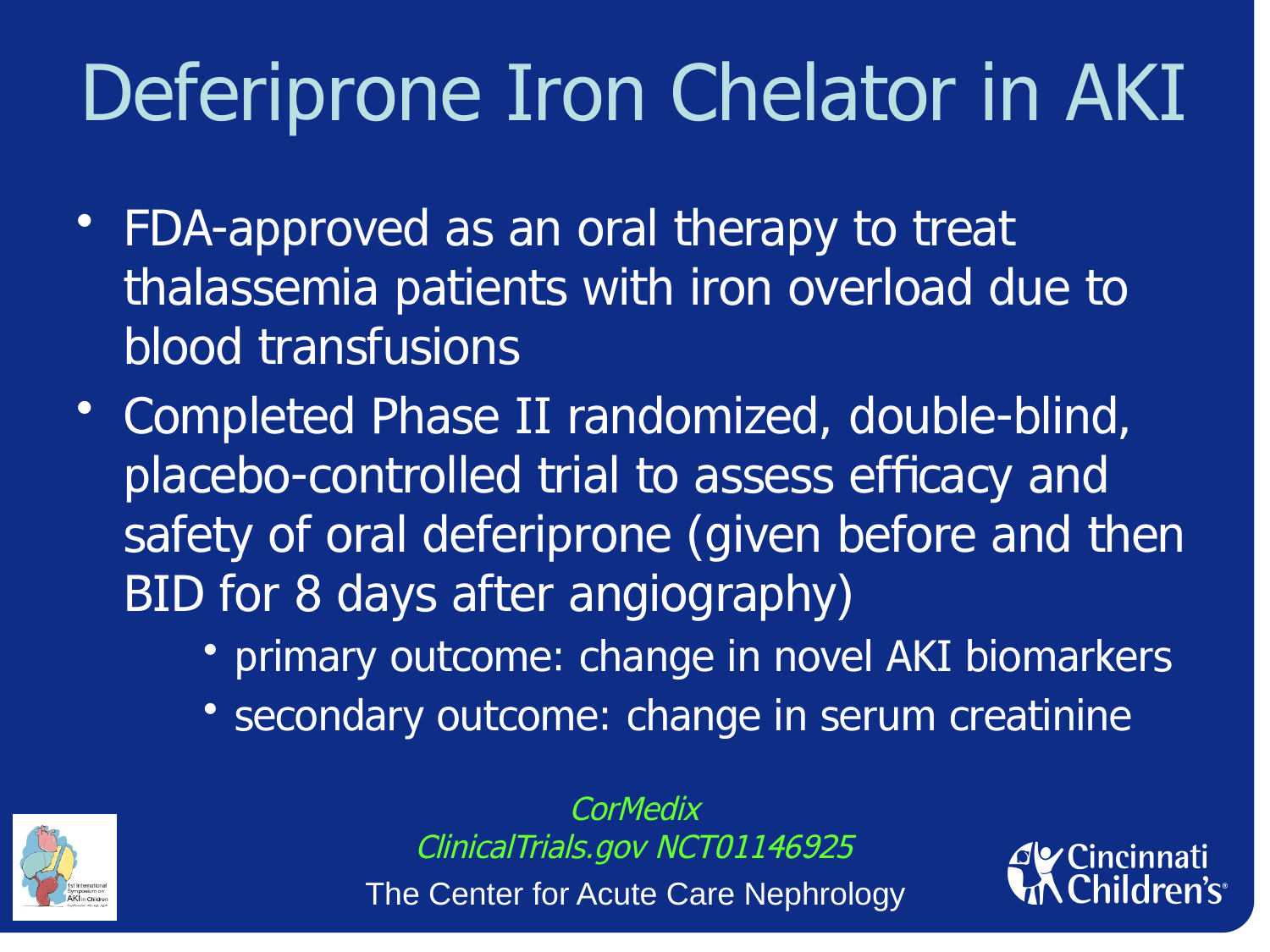

# Deferiprone Iron Chelator in AKI
FDA-approved as an oral therapy to treat thalassemia patients with iron overload due to blood transfusions
Completed Phase II randomized, double-blind, placebo-controlled trial to assess efficacy and safety of oral deferiprone (given before and then BID for 8 days after angiography)
primary outcome: change in novel AKI biomarkers
secondary outcome: change in serum creatinine
CorMedix
ClinicalTrials.gov NCT01146925